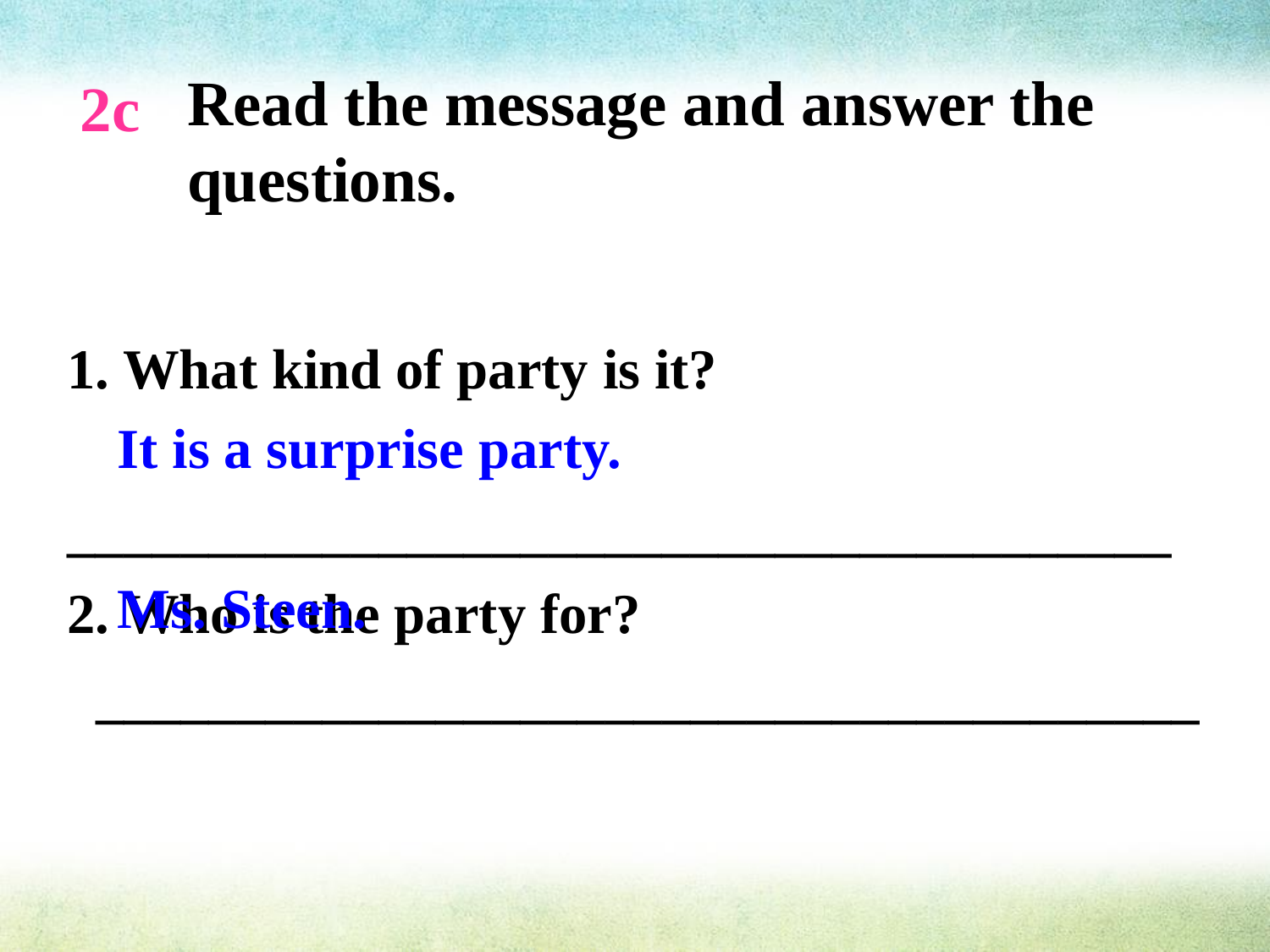

Read the message and answer the questions.
2c
1. What kind of party is it?
   _______________________________________
2. Who is the party for?
  _______________________________________

It is a surprise party.
Ms. Steen.